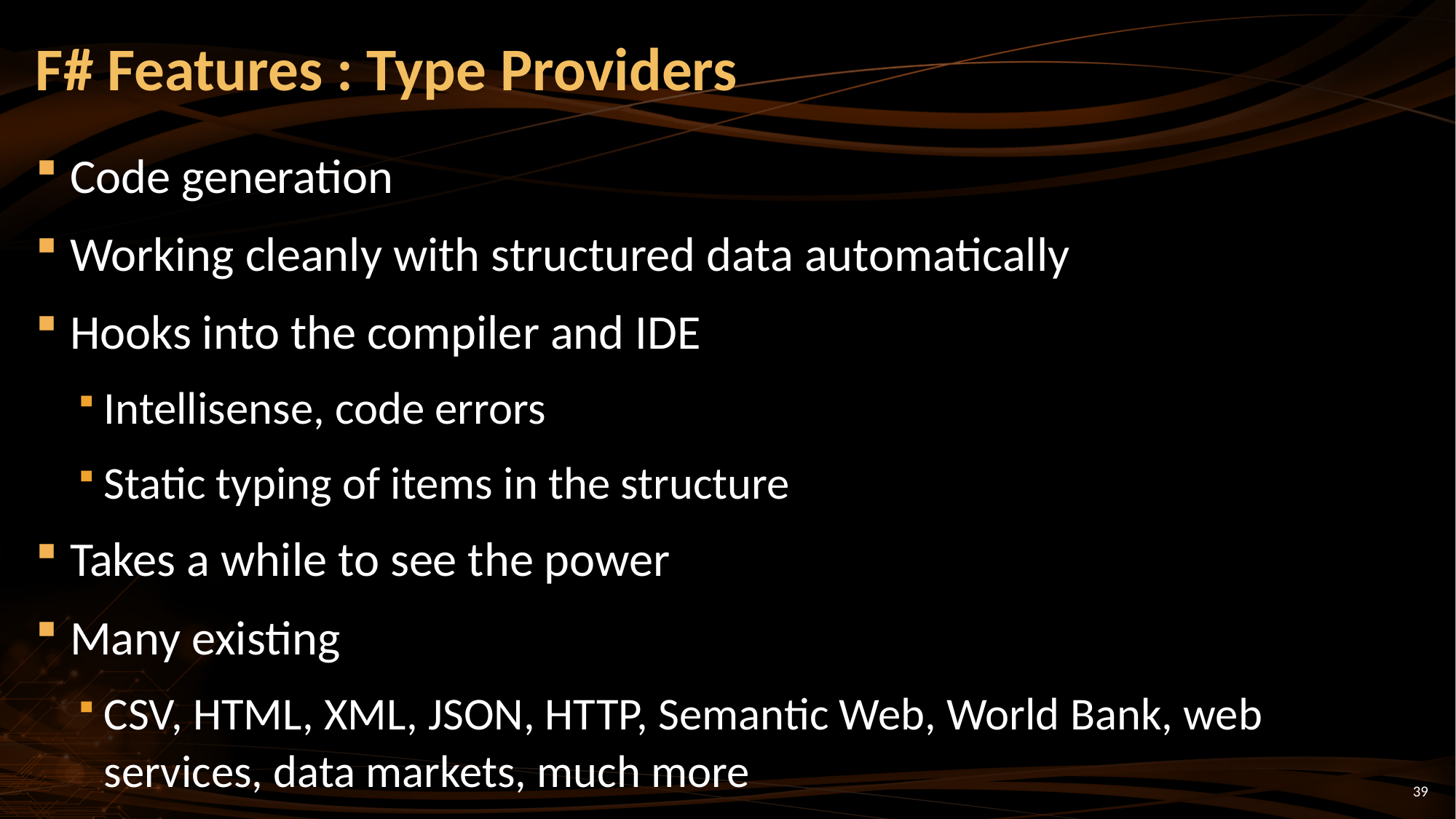

# F# Features : Type Providers
Code generation
Working cleanly with structured data automatically
Hooks into the compiler and IDE
Intellisense, code errors
Static typing of items in the structure
Takes a while to see the power
Many existing
CSV, HTML, XML, JSON, HTTP, Semantic Web, World Bank, web services, data markets, much more

39